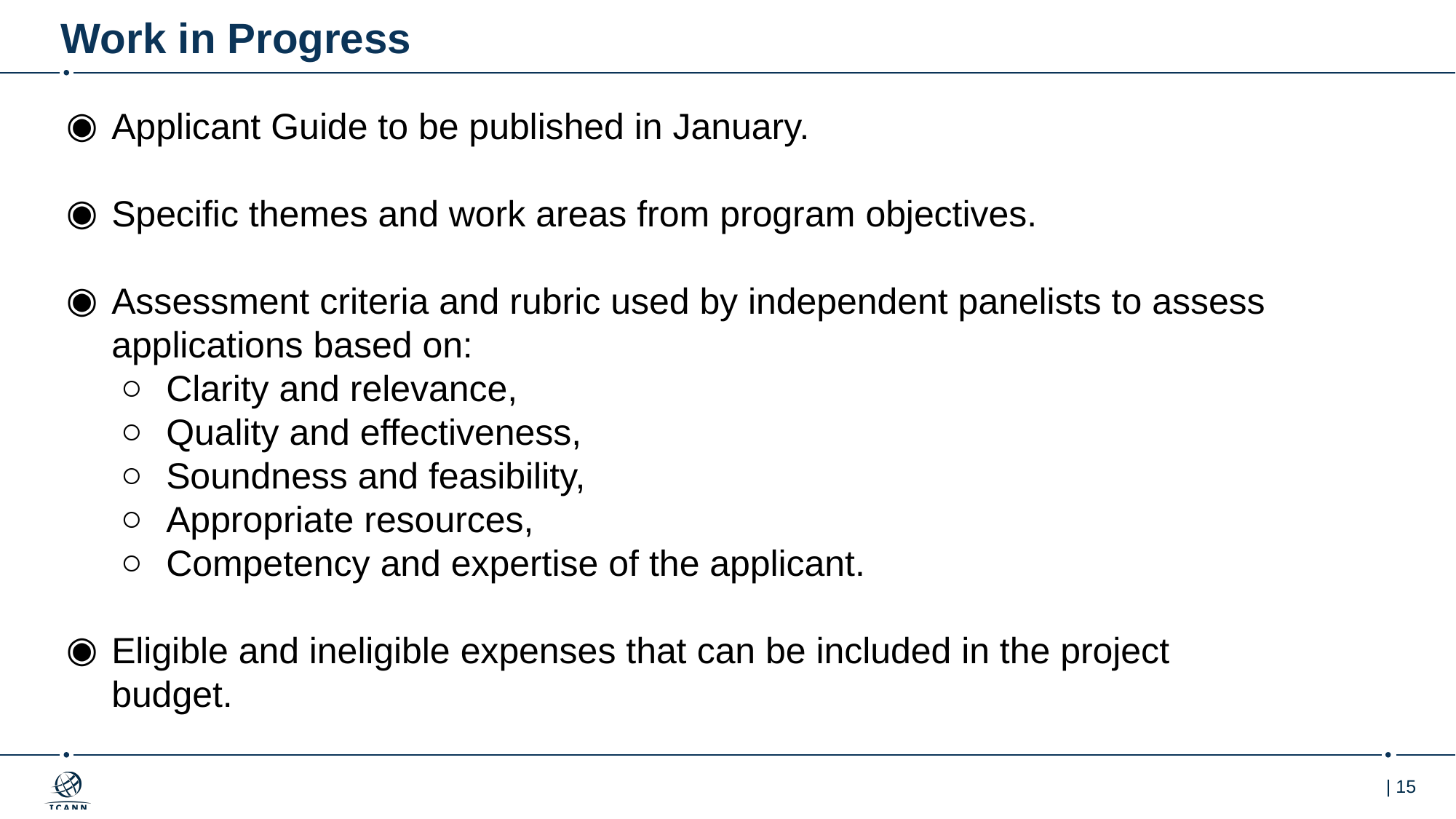

# Work in Progress
Applicant Guide to be published in January.

Specific themes and work areas from program objectives.

Assessment criteria and rubric used by independent panelists to assess applications based on:
Clarity and relevance,
Quality and effectiveness,
Soundness and feasibility,
Appropriate resources,
Competency and expertise of the applicant.

Eligible and ineligible expenses that can be included in the project budget.